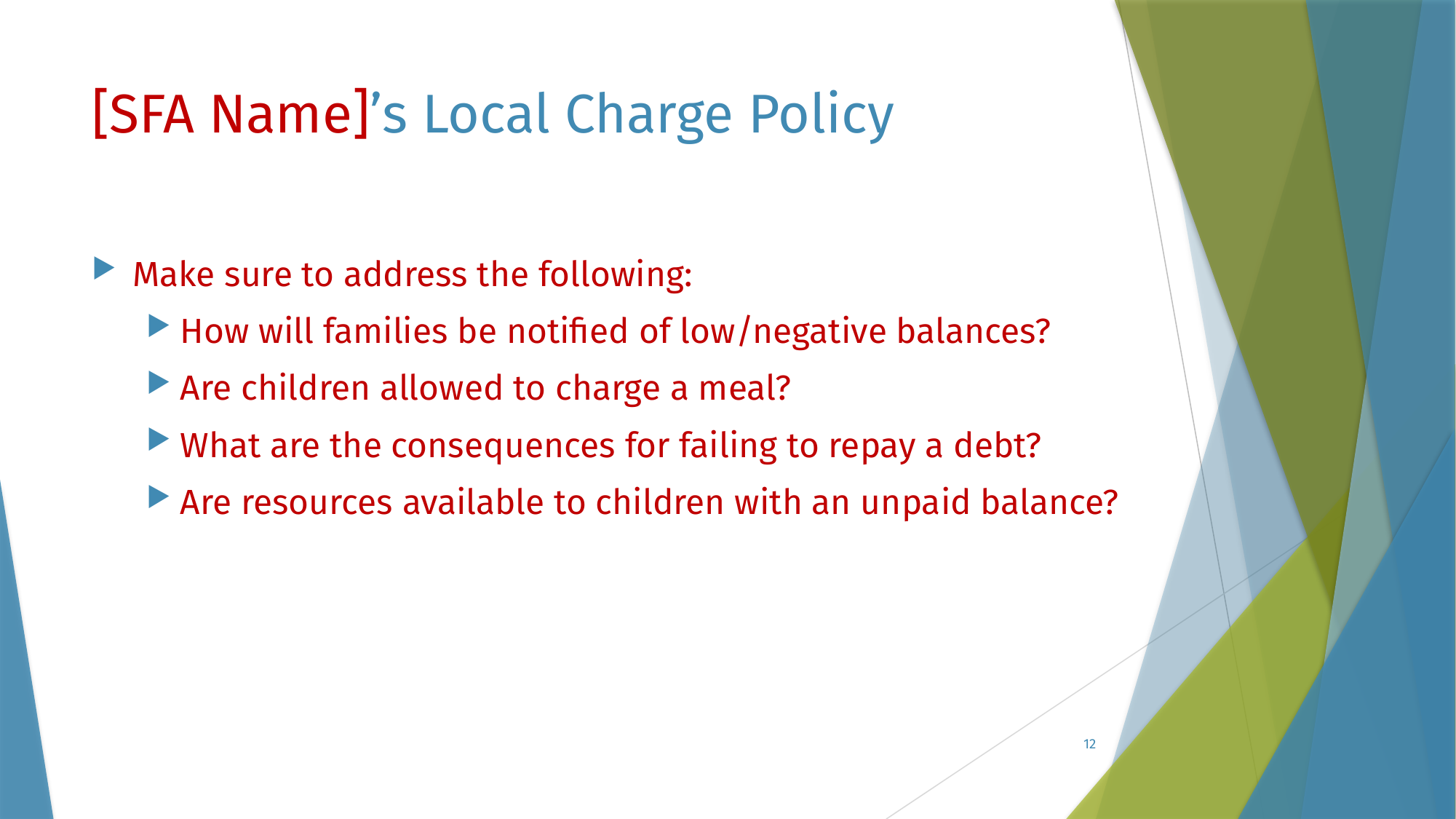

# [SFA Name]’s Local Charge Policy
Make sure to address the following:
How will families be notified of low/negative balances?
Are children allowed to charge a meal?
What are the consequences for failing to repay a debt?
Are resources available to children with an unpaid balance?
12